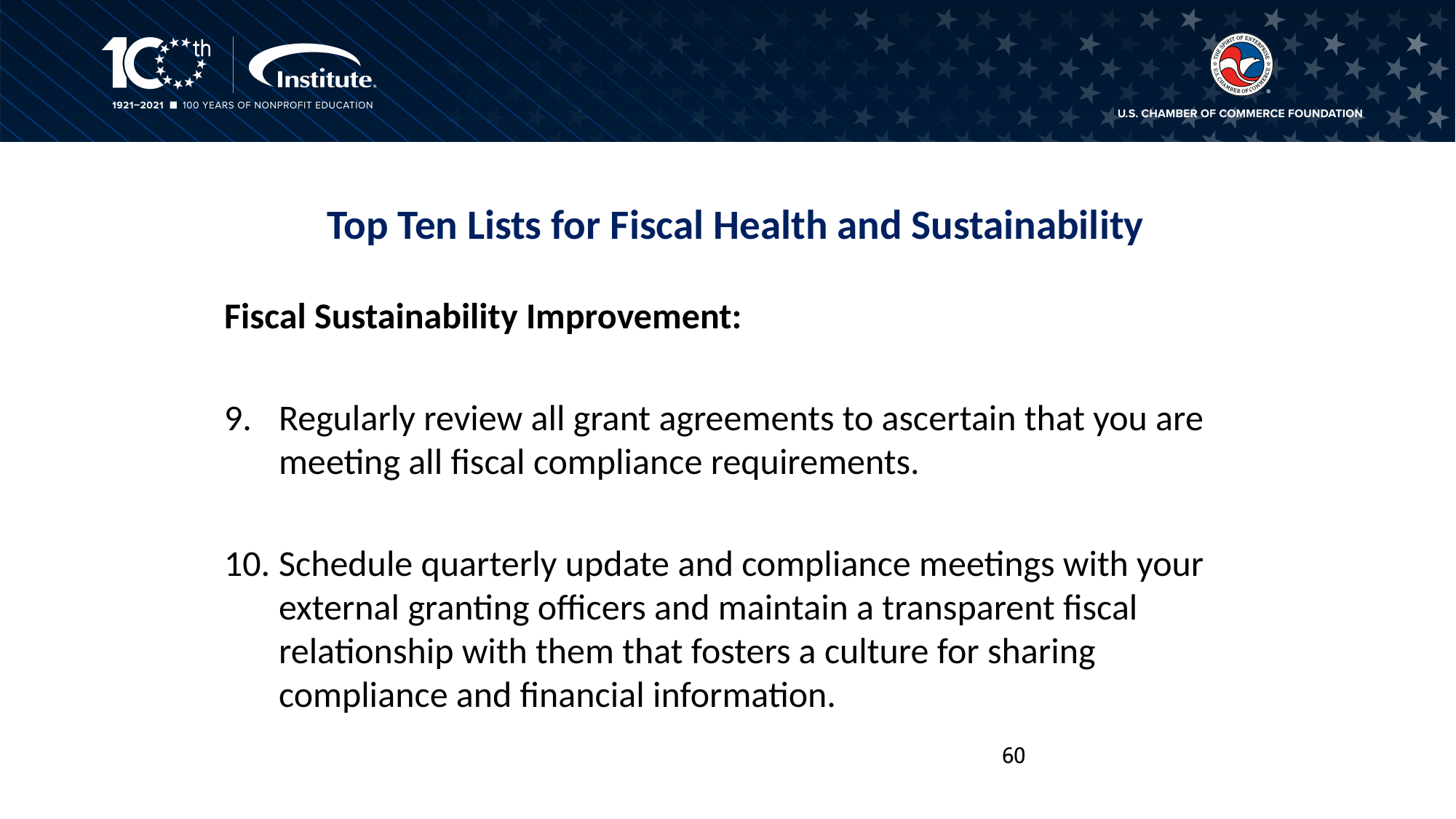

Top Ten Lists for Fiscal Health and Sustainability
Fiscal Sustainability Improvement:

Regularly review all grant agreements to ascertain that you are meeting all fiscal compliance requirements.

Schedule quarterly update and compliance meetings with your external granting officers and maintain a transparent fiscal relationship with them that fosters a culture for sharing compliance and financial information.

60